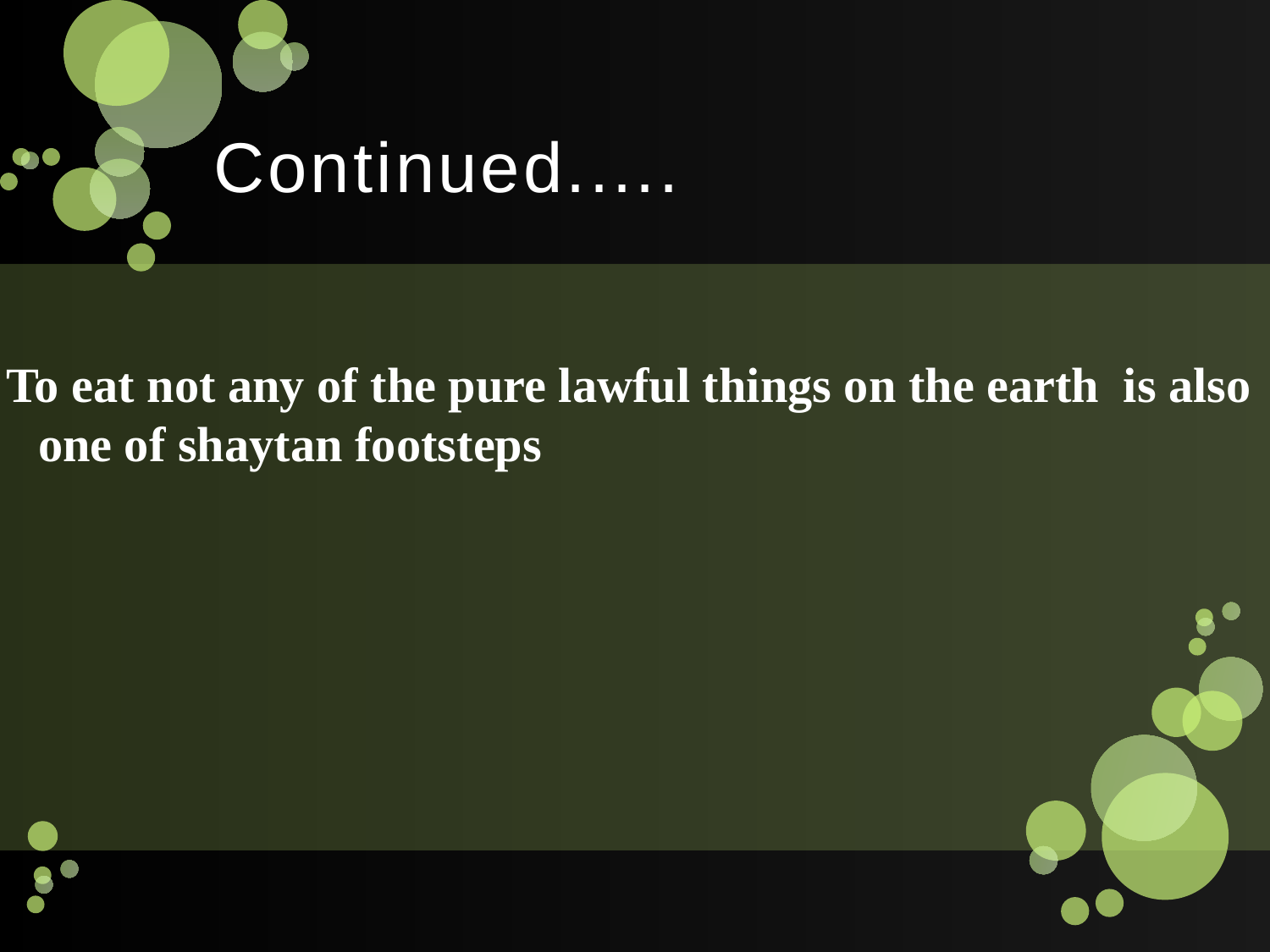

# Continued.....

To eat not any of the pure lawful things on the earth  is also one of shaytan footsteps